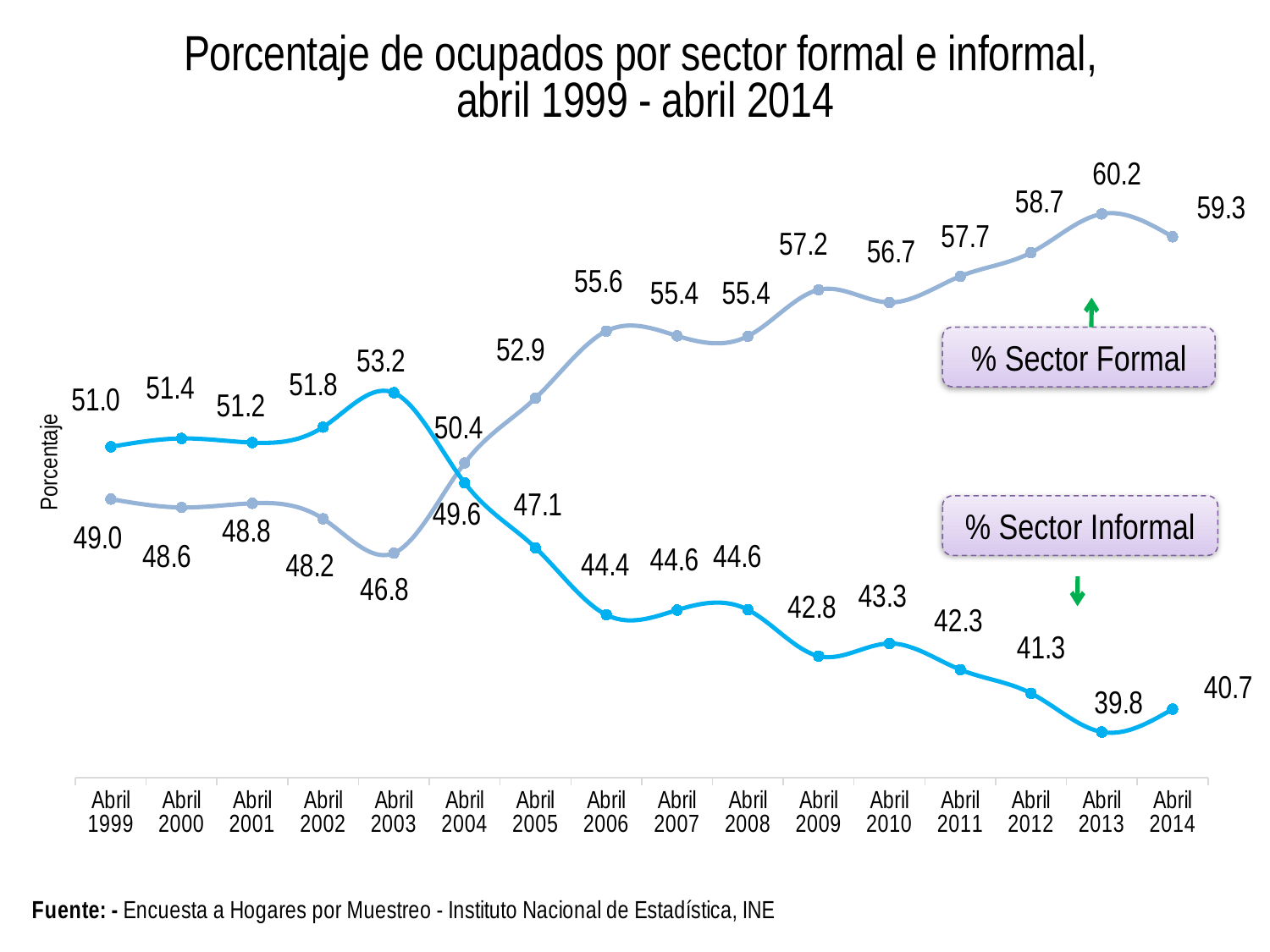

### Chart: Porcentaje de ocupados por sector formal e informal,
abril 1999 - abril 2014

| Category |  |  |
|---|---|---|
| Abril 1999 | 48.97 | 51.03 |
| Abril 2000 | 48.64 | 51.36 |
| Abril 2001 | 48.80457553250029 | 51.19542446749972 |
| Abril 2002 | 48.1942580117224 | 51.805741988277596 |
| Abril 2003 | 46.84332765371121 | 53.15667234628847 |
| Abril 2004 | 50.39282247223022 | 49.607177527769544 |
| Abril 2005 | 52.94868045138684 | 47.051319548612824 |
| Abril 2006 | 55.58518411858948 | 44.41481588141034 |
| Abril 2007 | 55.39852472737141 | 44.60147527262859 |
| Abril 2008 | 55.386018974063575 | 44.61398102593624 |
| Abril 2009 | 57.21255474140396 | 42.787445258596044 |
| Abril 2010 | 56.71424622953385 | 43.28575377046616 |
| Abril 2011 | 57.7456600665776 | 42.2543399334224 |
| Abril 2012 | 58.67644627527044 | 41.323553724729564 |
| Abril 2013 | 60.2 | 39.800000000000004 |
| Abril 2014 | 59.3 | 40.7 |
% Sector Formal
% Sector Informal